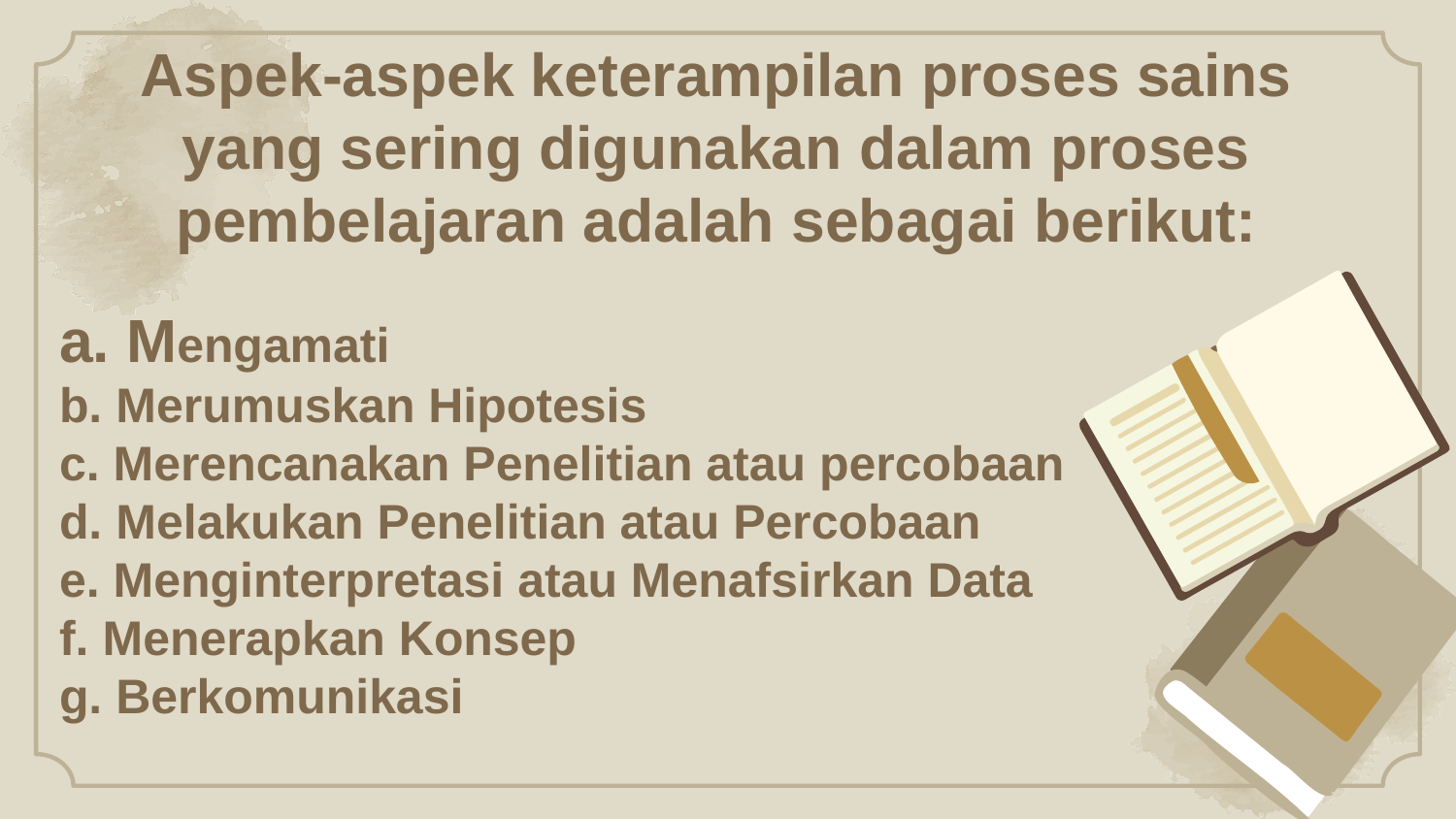

# Aspek-aspek keterampilan proses sains yang sering digunakan dalam proses pembelajaran adalah sebagai berikut:

a. Mengamati
b. Merumuskan Hipotesis
c. Merencanakan Penelitian atau percobaan
d. Melakukan Penelitian atau Percobaan
e. Menginterpretasi atau Menafsirkan Data
f. Menerapkan Konsep
g. Berkomunikasi